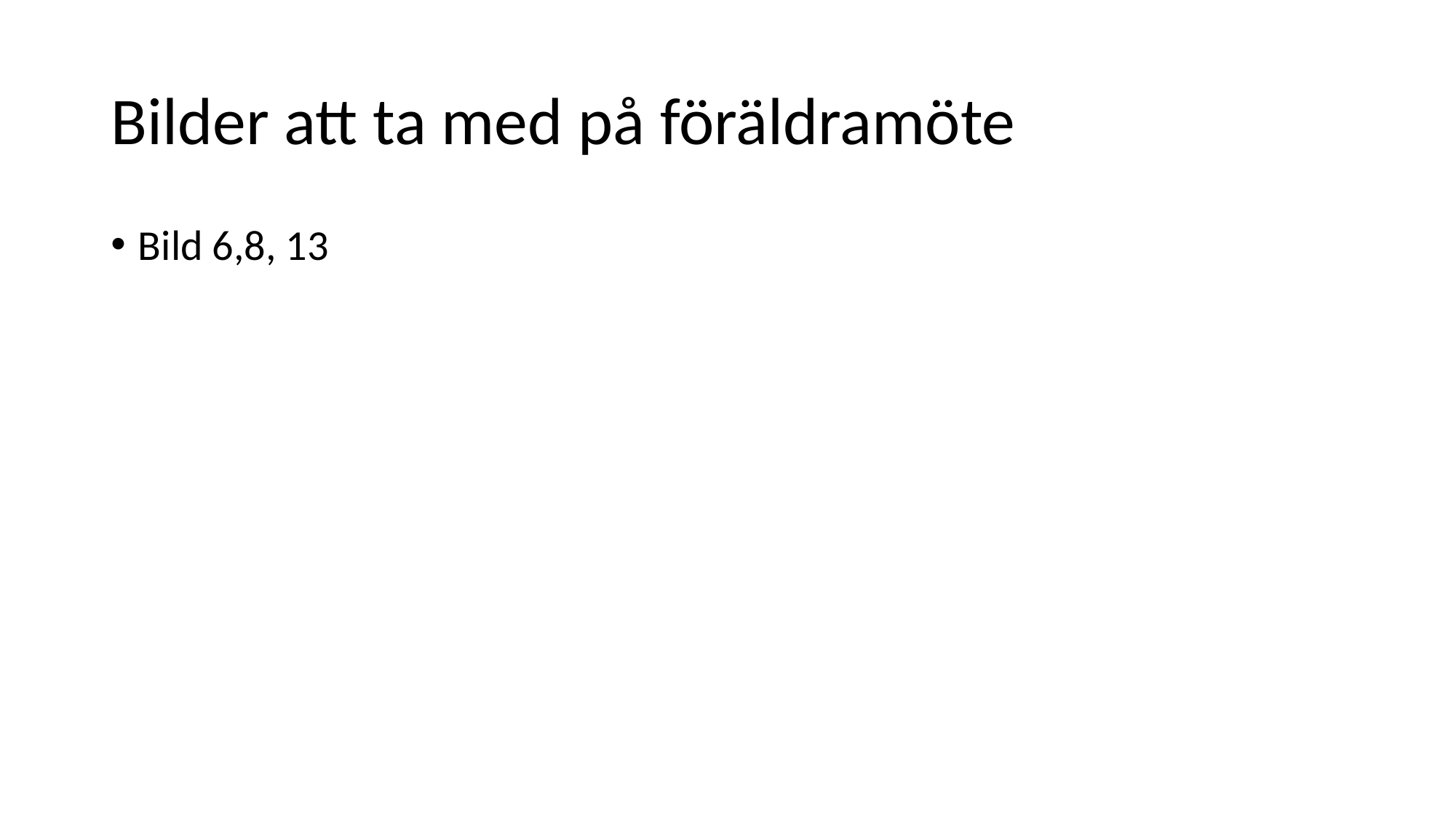

# Bilder att ta med på föräldramöte
Bild 6,8, 13